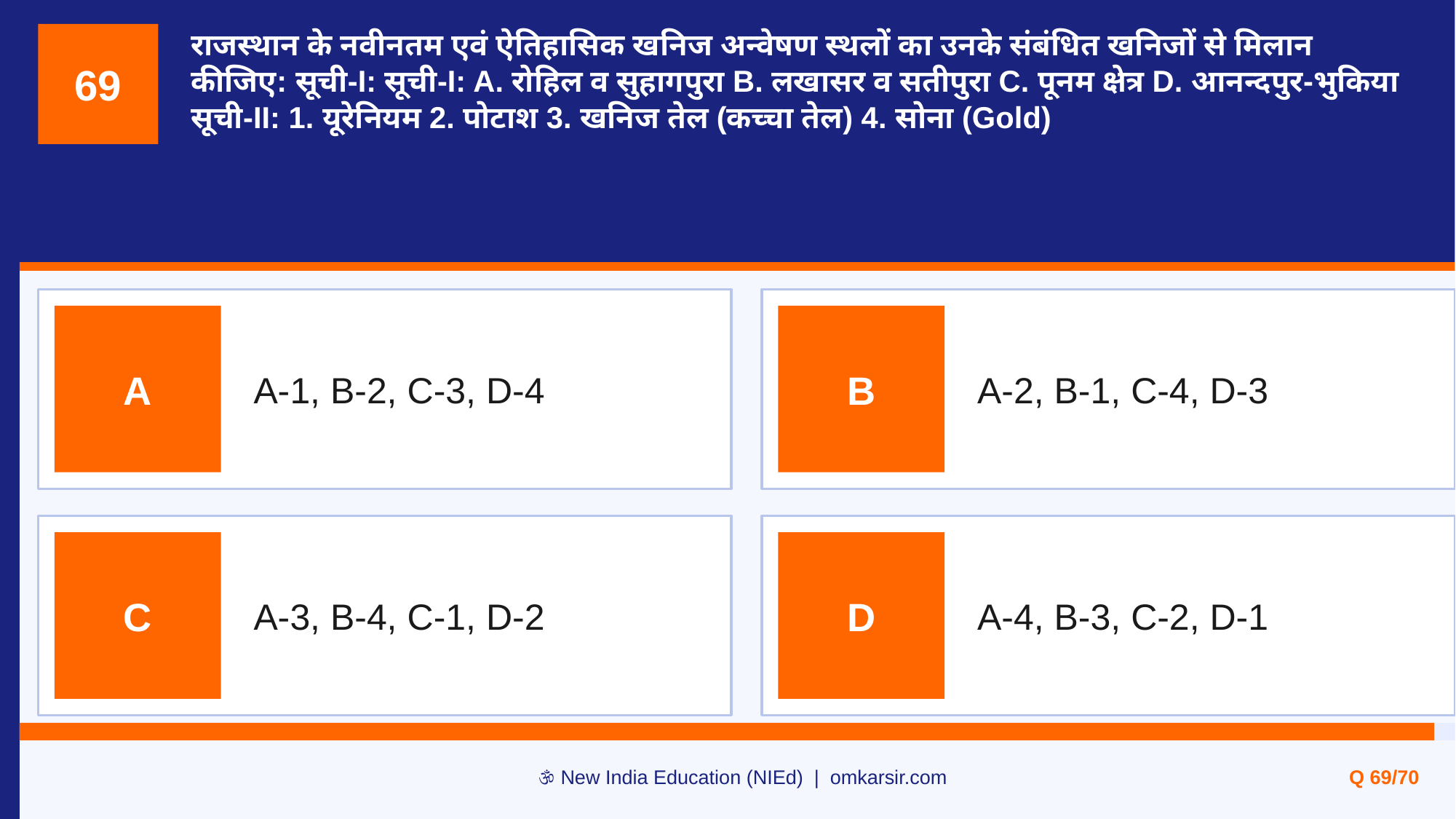

राजस्थान के नवीनतम एवं ऐतिहासिक खनिज अन्वेषण स्थलों का उनके संबंधित खनिजों से मिलान कीजिए: सूची-I: सूची-I: A. रोहिल व सुहागपुरा B. लखासर व सतीपुरा C. पूनम क्षेत्र D. आनन्दपुर-भुकिया सूची-II: 1. यूरेनियम 2. पोटाश 3. खनिज तेल (कच्चा तेल) 4. सोना (Gold)
69

A-1, B-2, C-3, D-4
A-2, B-1, C-4, D-3
A
B

A-3, B-4, C-1, D-2
A-4, B-3, C-2, D-1
C
D

🕉️ New India Education (NIEd)  |  omkarsir.com
Q 69/70